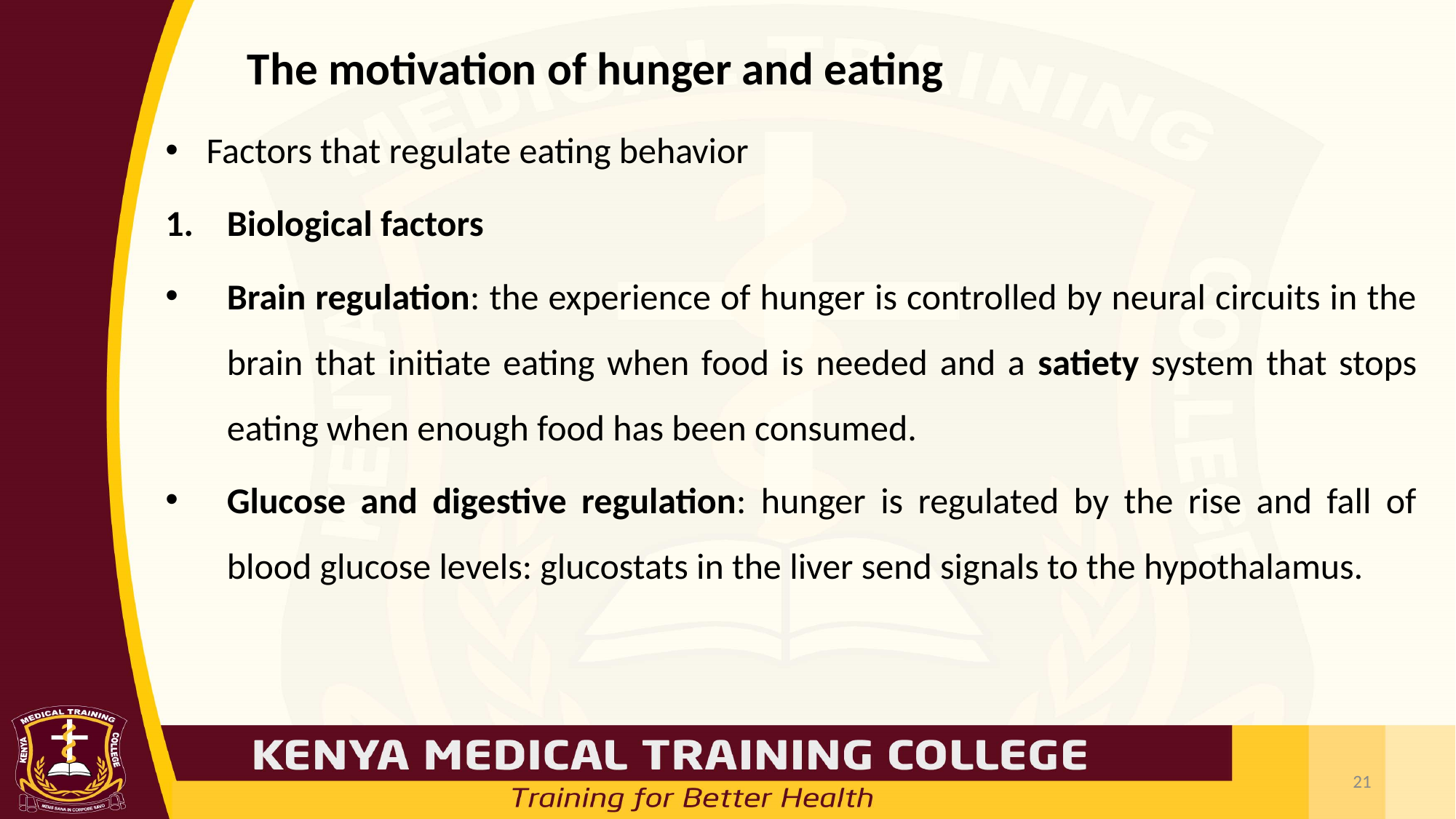

# The motivation of hunger and eating
Factors that regulate eating behavior
Biological factors
Brain regulation: the experience of hunger is controlled by neural circuits in the brain that initiate eating when food is needed and a satiety system that stops eating when enough food has been consumed.
Glucose and digestive regulation: hunger is regulated by the rise and fall of blood glucose levels: glucostats in the liver send signals to the hypothalamus.

21